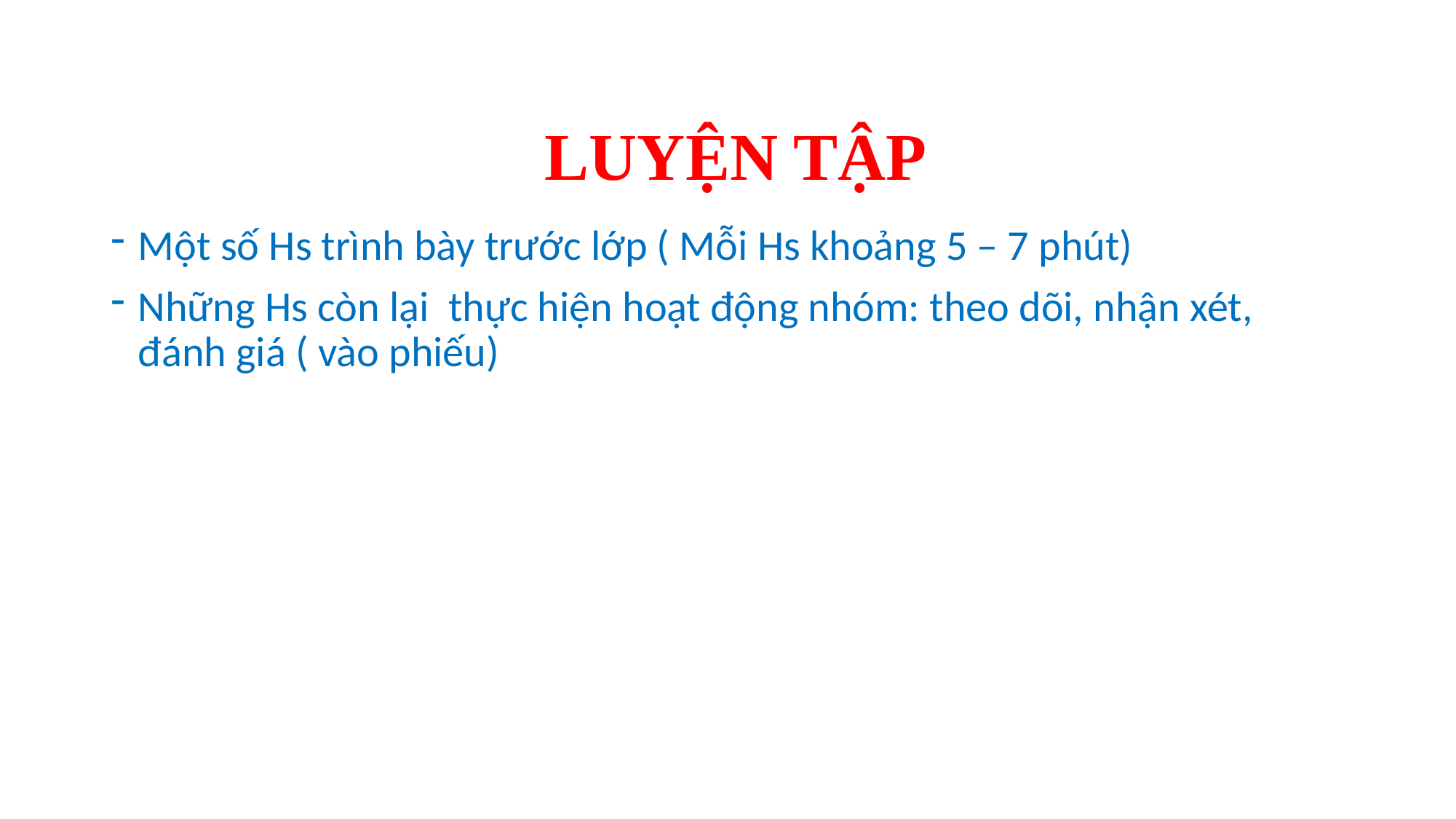

# LUYỆN TẬP
Một số Hs trình bày trước lớp ( Mỗi Hs khoảng 5 – 7 phút)
Những Hs còn lại  thực hiện hoạt động nhóm: theo dõi, nhận xét, đánh giá ( vào phiếu)